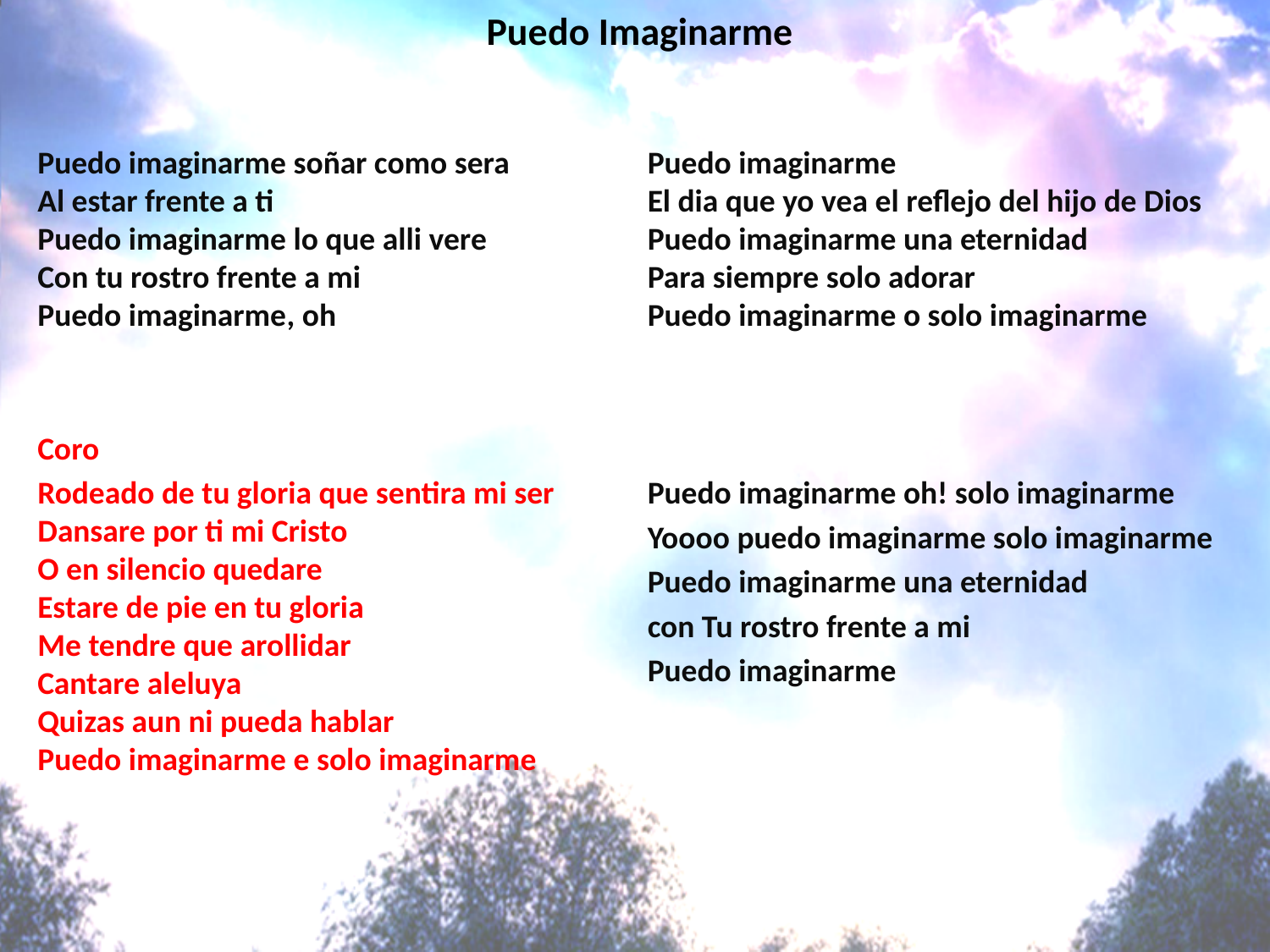

# Puedo Imaginarme
Puedo imaginarme soñar como sera
Al estar frente a ti
Puedo imaginarme lo que alli vere
Con tu rostro frente a mi
Puedo imaginarme, oh

Coro
Rodeado de tu gloria que sentira mi ser
Dansare por ti mi Cristo
O en silencio quedare
Estare de pie en tu gloria
Me tendre que arollidar
Cantare aleluya
Quizas aun ni pueda hablar
Puedo imaginarme e solo imaginarme
Puedo imaginarme
El dia que yo vea el reflejo del hijo de Dios
Puedo imaginarme una eternidad
Para siempre solo adorar
Puedo imaginarme o solo imaginarme

Puedo imaginarme oh! solo imaginarme
Yoooo puedo imaginarme solo imaginarme
Puedo imaginarme una eternidad
con Tu rostro frente a mi
Puedo imaginarme